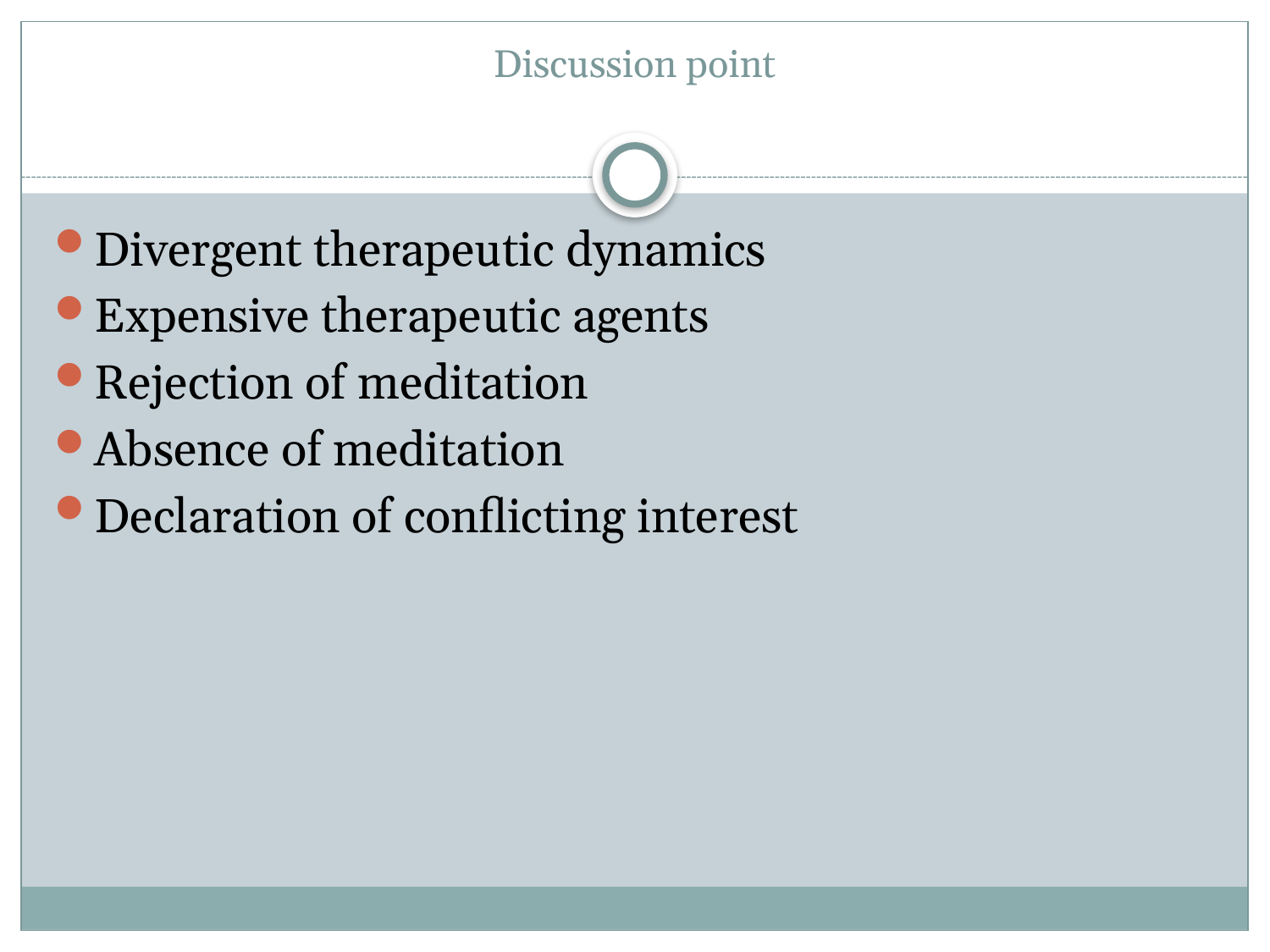

# Discussion point
Divergent therapeutic dynamics
Expensive therapeutic agents
Rejection of meditation
Absence of meditation
Declaration of conflicting interest